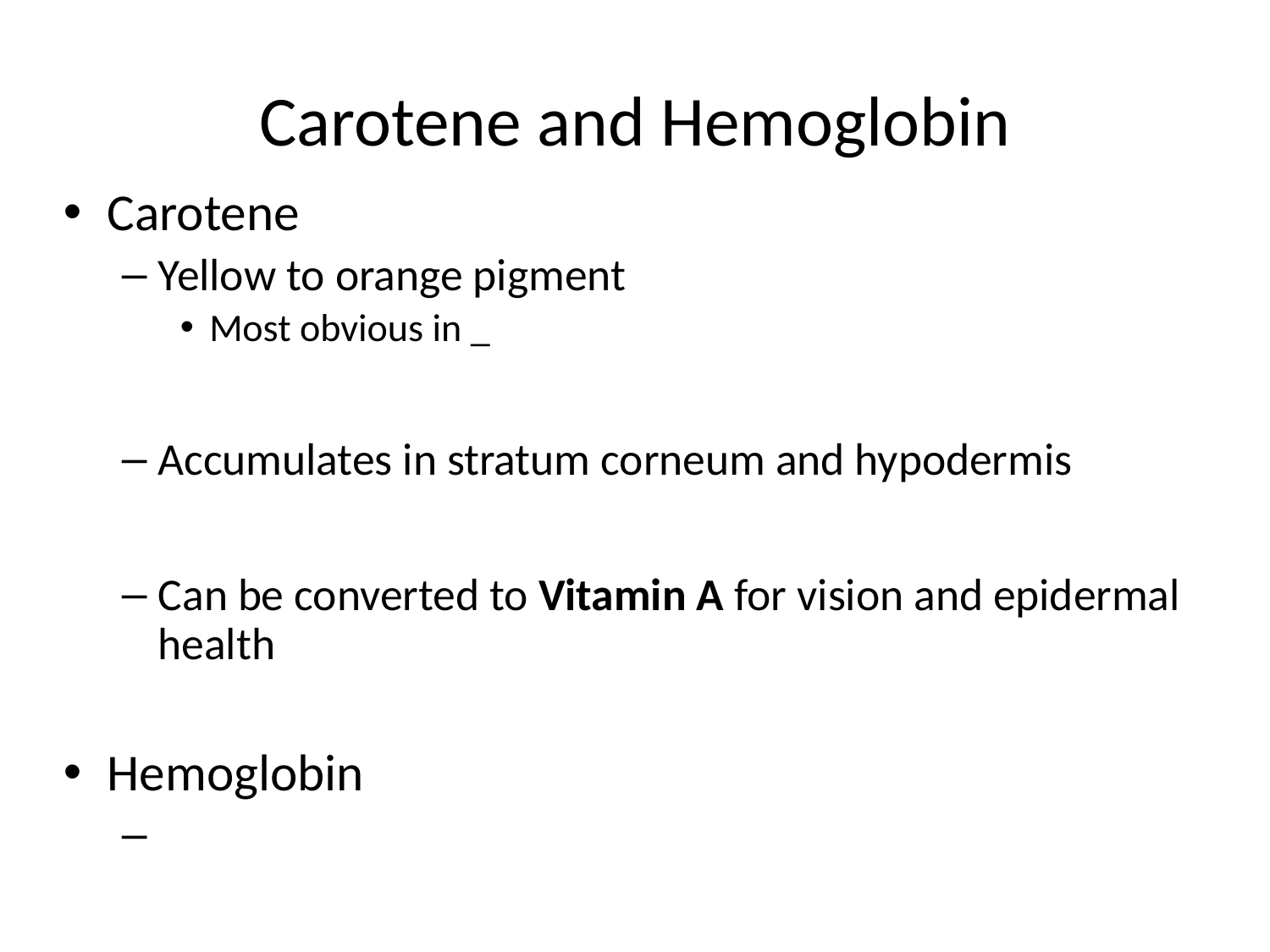

# Carotene and Hemoglobin
Carotene
Yellow to orange pigment
Most obvious in _

Accumulates in stratum corneum and hypodermis

Can be converted to Vitamin A for vision and epidermal health

Hemoglobin